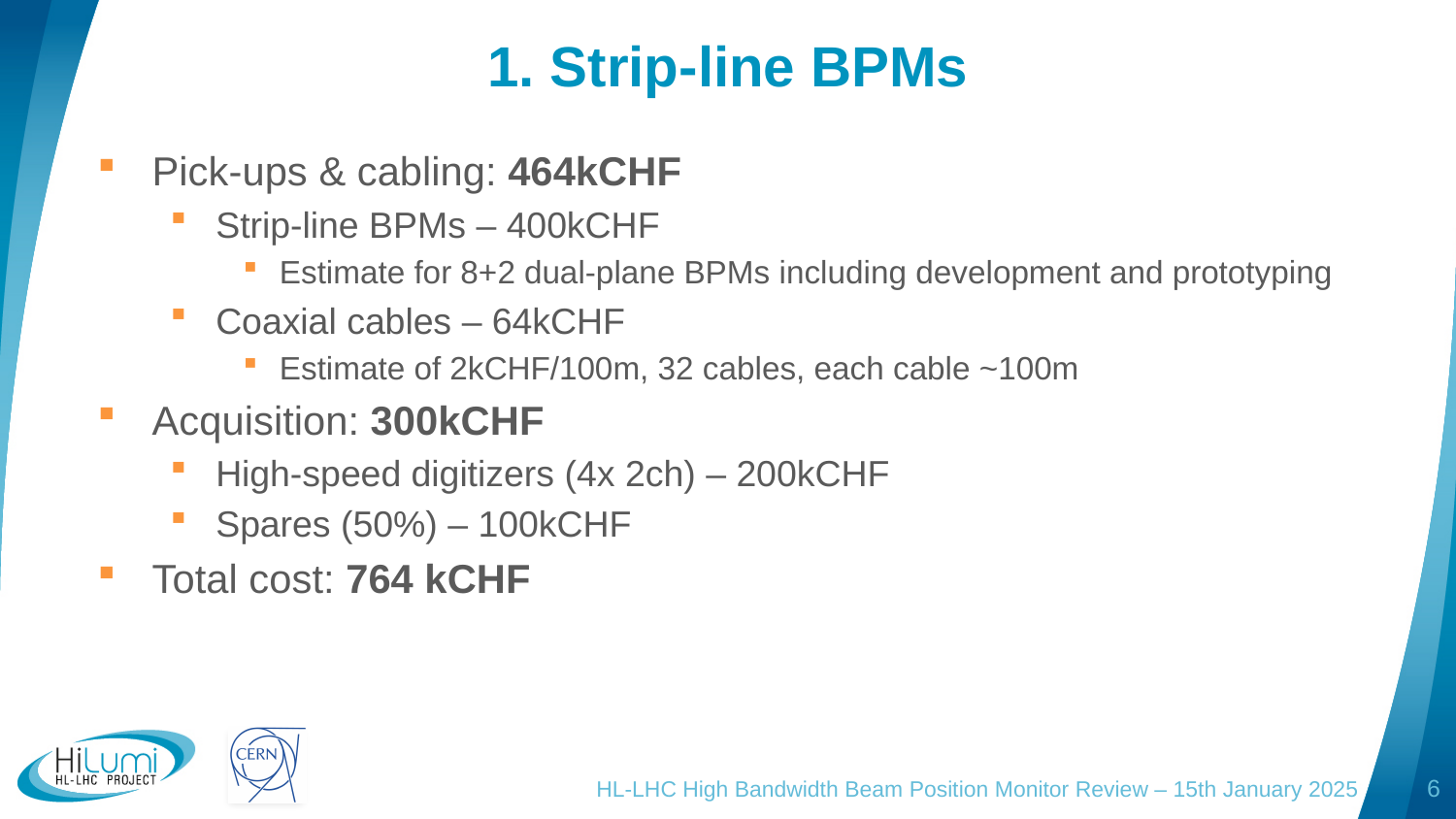

# 1. Strip-line BPMs
Pick-ups & cabling: 464kCHF
Strip-line BPMs – 400kCHF
Estimate for 8+2 dual-plane BPMs including development and prototyping
Coaxial cables – 64kCHF
Estimate of 2kCHF/100m, 32 cables, each cable ~100m
Acquisition: 300kCHF
High-speed digitizers (4x 2ch) – 200kCHF
Spares (50%) – 100kCHF
Total cost: 764 kCHF
HL-LHC High Bandwidth Beam Position Monitor Review – 15th January 2025
6